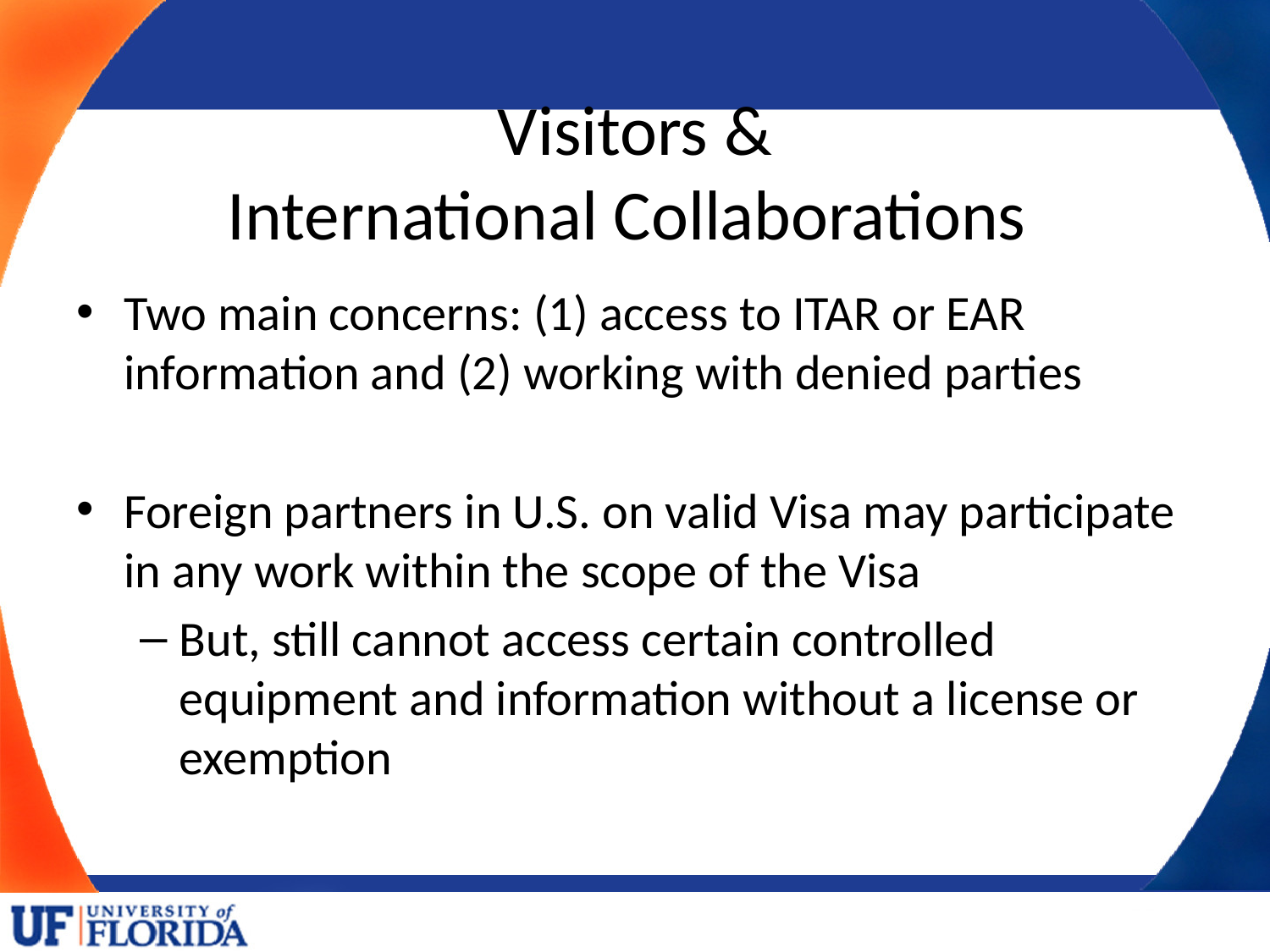

# Visitors & International Collaborations
Two main concerns: (1) access to ITAR or EAR information and (2) working with denied parties

Foreign partners in U.S. on valid Visa may participate in any work within the scope of the Visa
But, still cannot access certain controlled equipment and information without a license or exemption